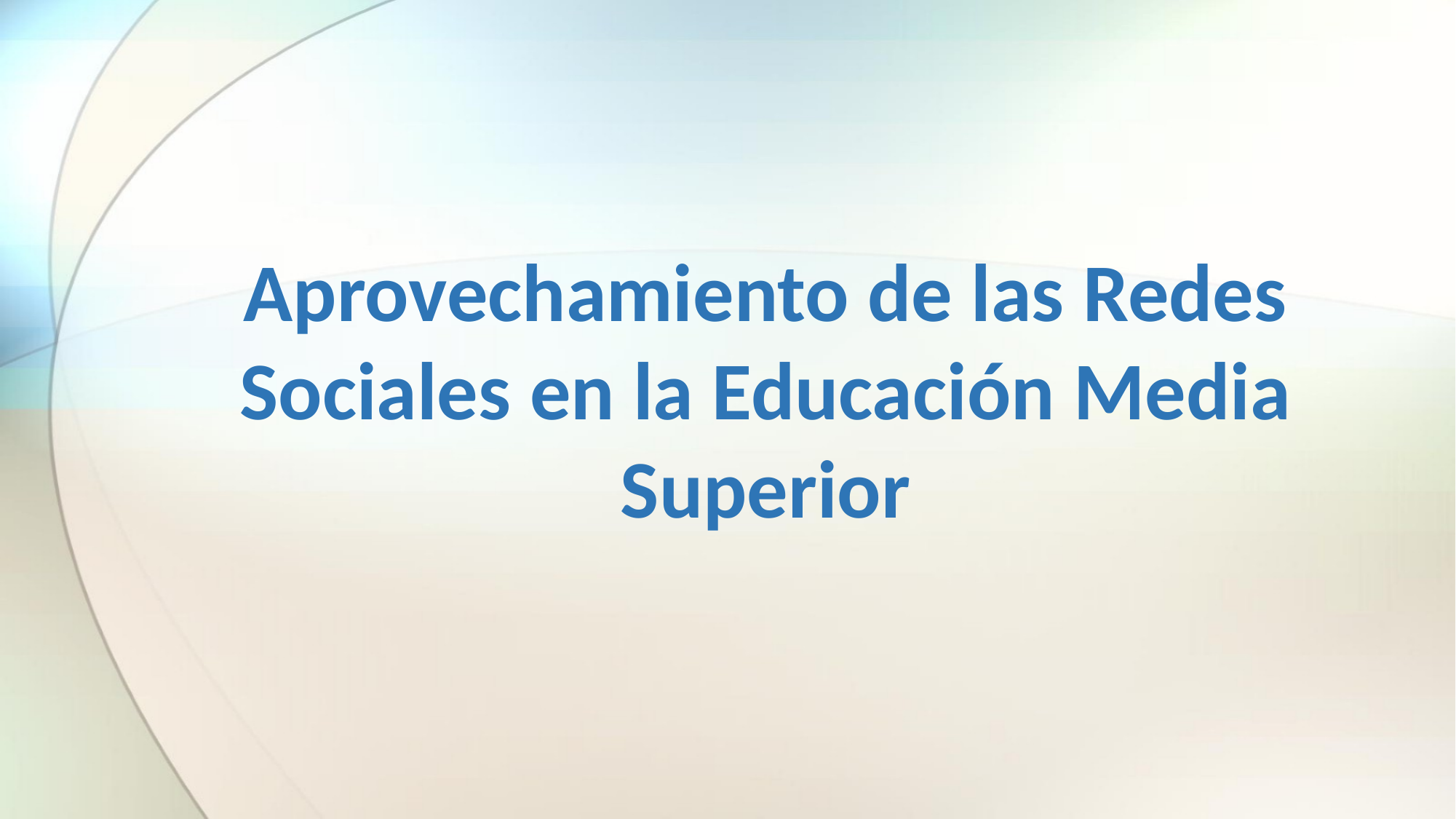

# Aprovechamiento de las Redes Sociales en la Educación Media Superior